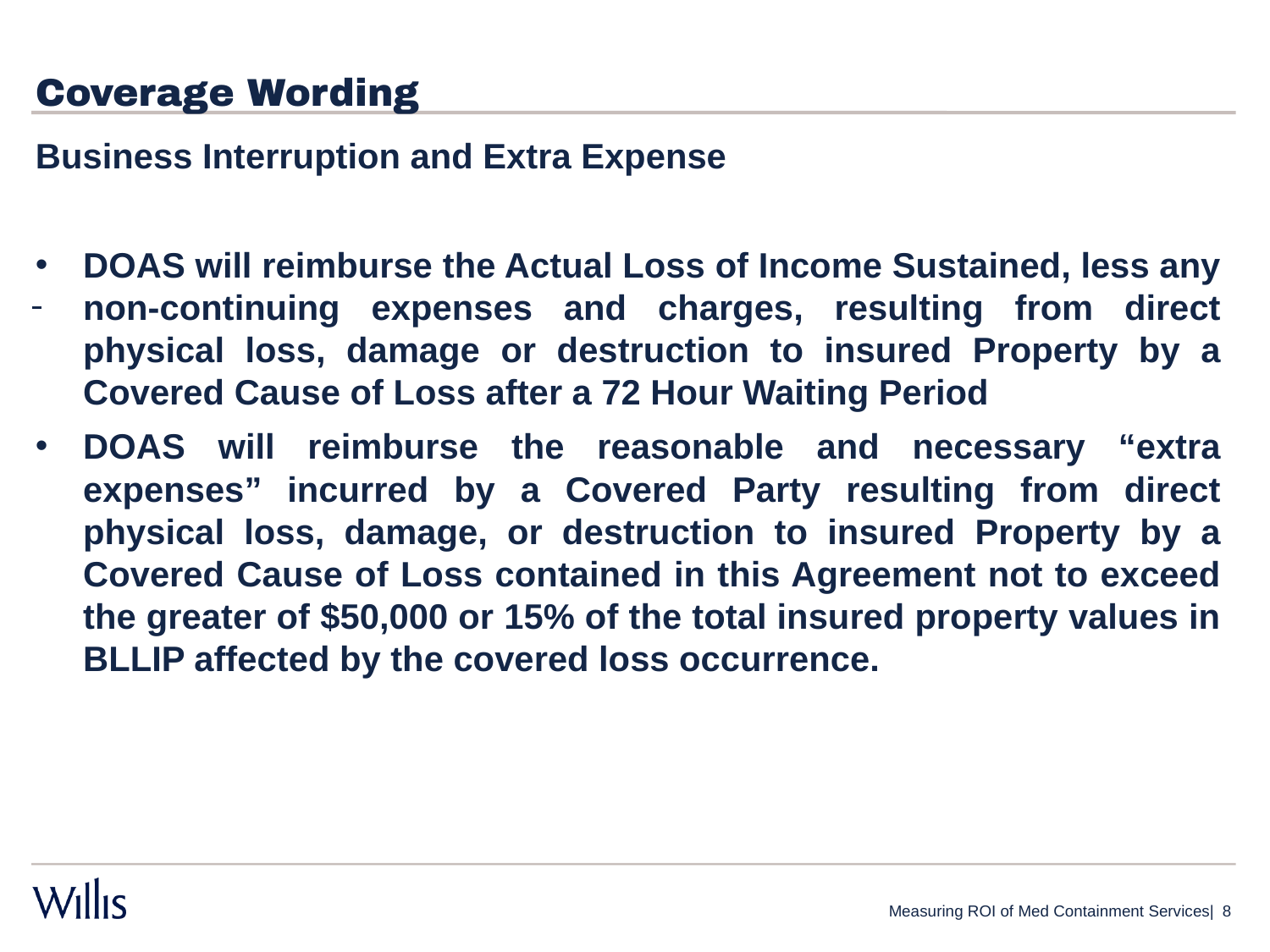

# Coverage Wording
Business Interruption and Extra Expense

DOAS will reimburse the Actual Loss of Income Sustained, less any non-continuing expenses and charges, resulting from direct physical loss, damage or destruction to insured Property by a Covered Cause of Loss after a 72 Hour Waiting Period
DOAS will reimburse the reasonable and necessary “extra expenses” incurred by a Covered Party resulting from direct physical loss, damage, or destruction to insured Property by a Covered Cause of Loss contained in this Agreement not to exceed the greater of $50,000 or 15% of the total insured property values in BLLIP affected by the covered loss occurrence.

Measuring ROI of Med Containment Services|  8